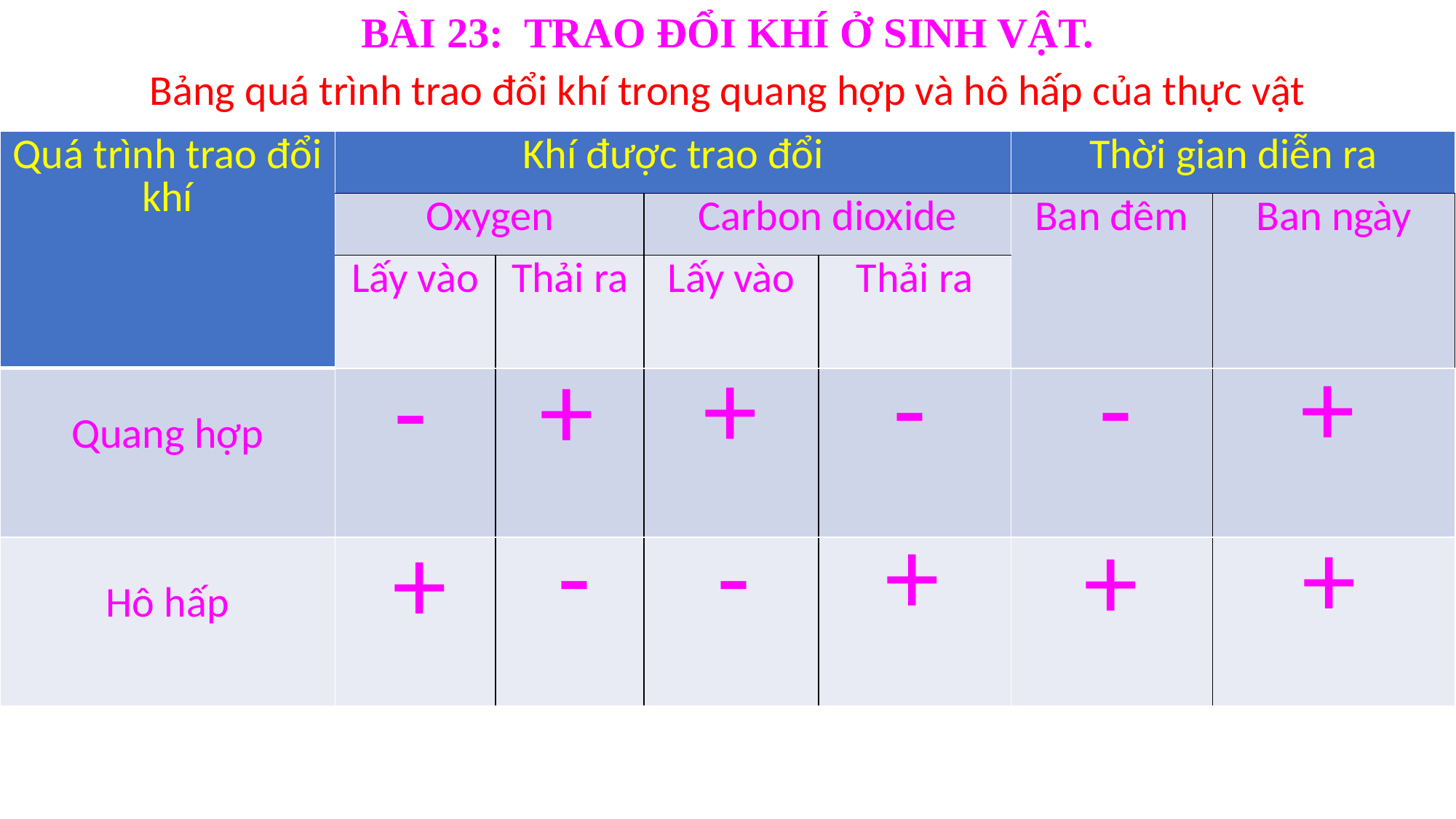

BÀI 23:  TRAO ĐỔI KHÍ Ở SINH VẬT.
Bảng quá trình trao đổi khí trong quang hợp và hô hấp của thực vật
| Quá trình trao đổi khí | Khí được trao đổi |  |  |  | Thời gian diễn ra |  |
| --- | --- | --- | --- | --- | --- | --- |
|  | Oxygen |  | Carbon dioxide |  | Ban đêm | Ban ngày |
|  | Lấy vào | Thải ra | Lấy vào | Thải ra |  |  |
| Quang hợp |  |  |  |  |  |  |
| Hô hấp |  |  |  |  |  |  |
+
+
-
-
+
-
+
-
-
+
+
+